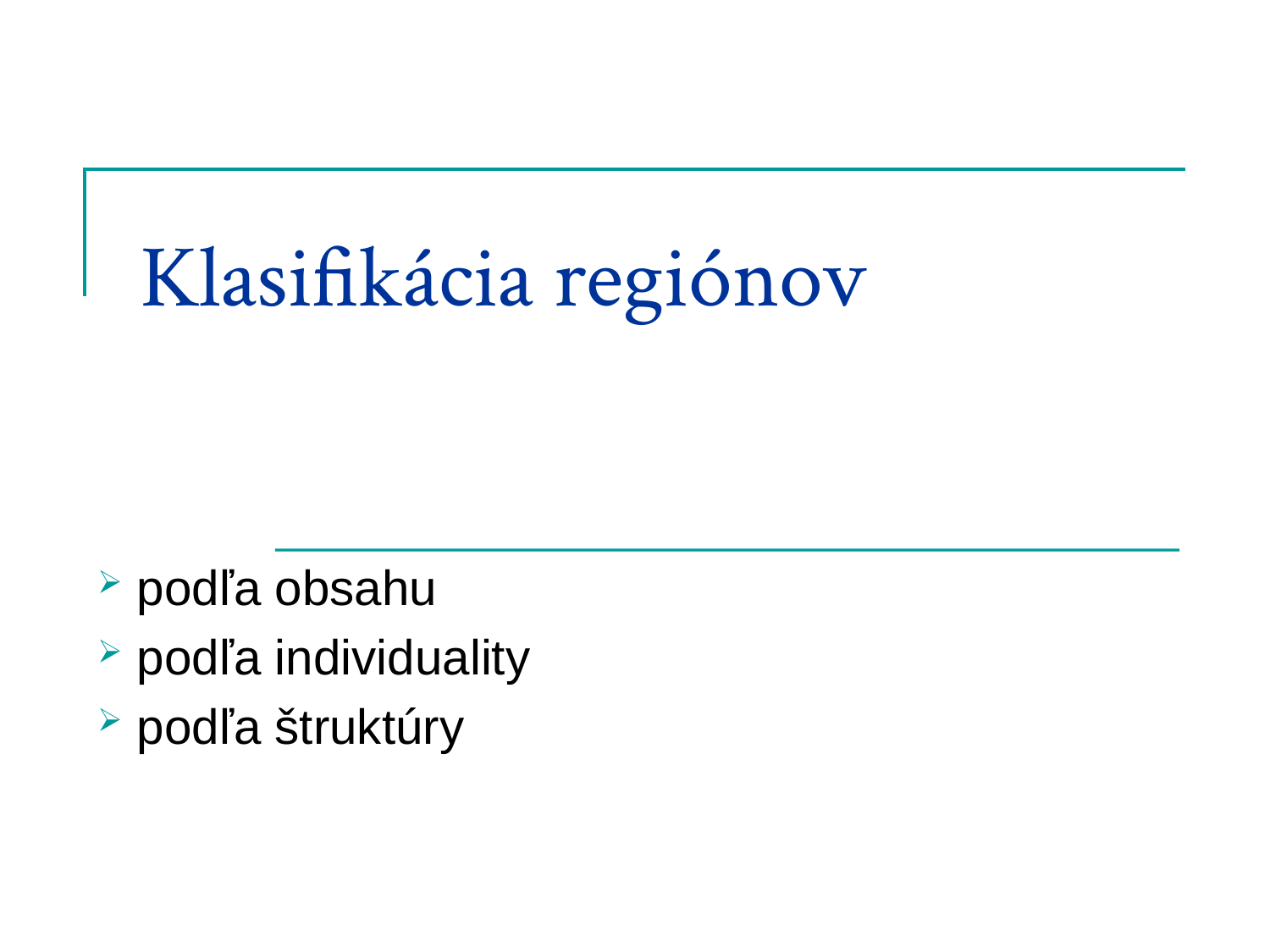

# Klasifikácia regiónov
 podľa obsahu
 podľa individuality
 podľa štruktúry